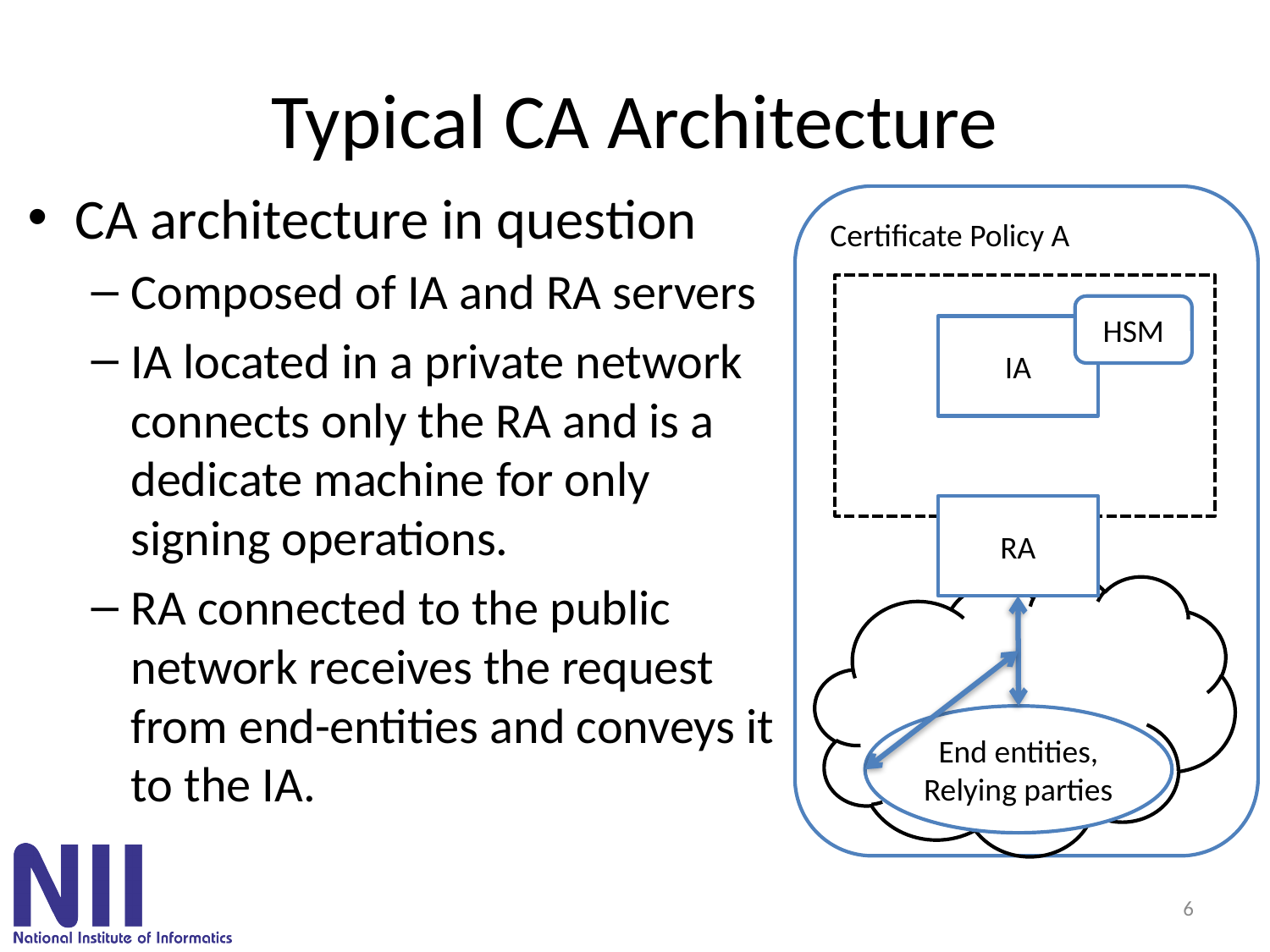

# Typical CA Architecture
CA architecture in question
Composed of IA and RA servers
IA located in a private network connects only the RA and is a dedicate machine for only signing operations.
RA connected to the public network receives the request from end-entities and conveys it to the IA.
Certificate Policy A

HSM
IA
RA

End entities, Relying parties
6